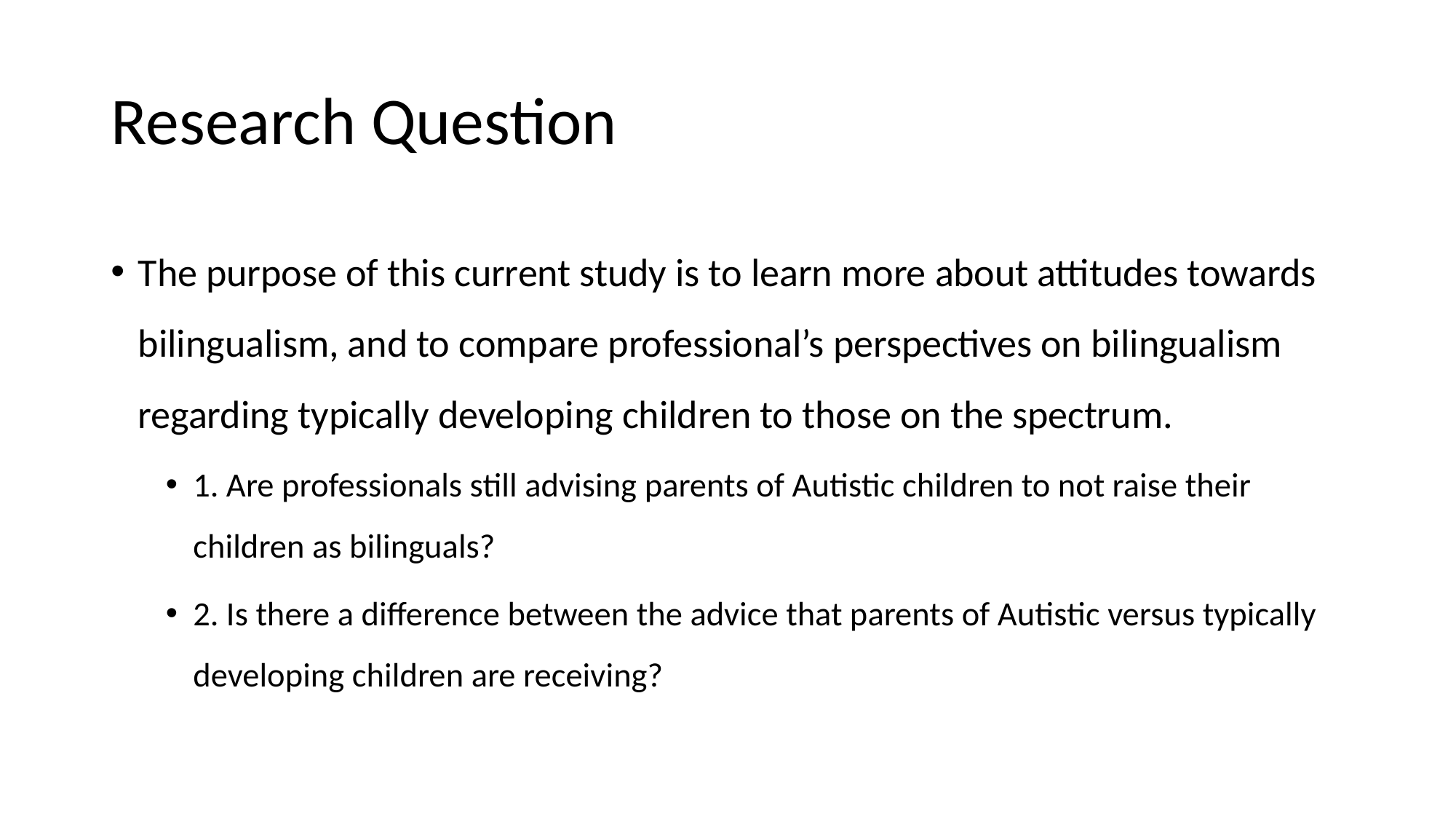

# Research Question
The purpose of this current study is to learn more about attitudes towards bilingualism, and to compare professional’s perspectives on bilingualism regarding typically developing children to those on the spectrum.
1. Are professionals still advising parents of Autistic children to not raise their children as bilinguals?
2. Is there a difference between the advice that parents of Autistic versus typically developing children are receiving?